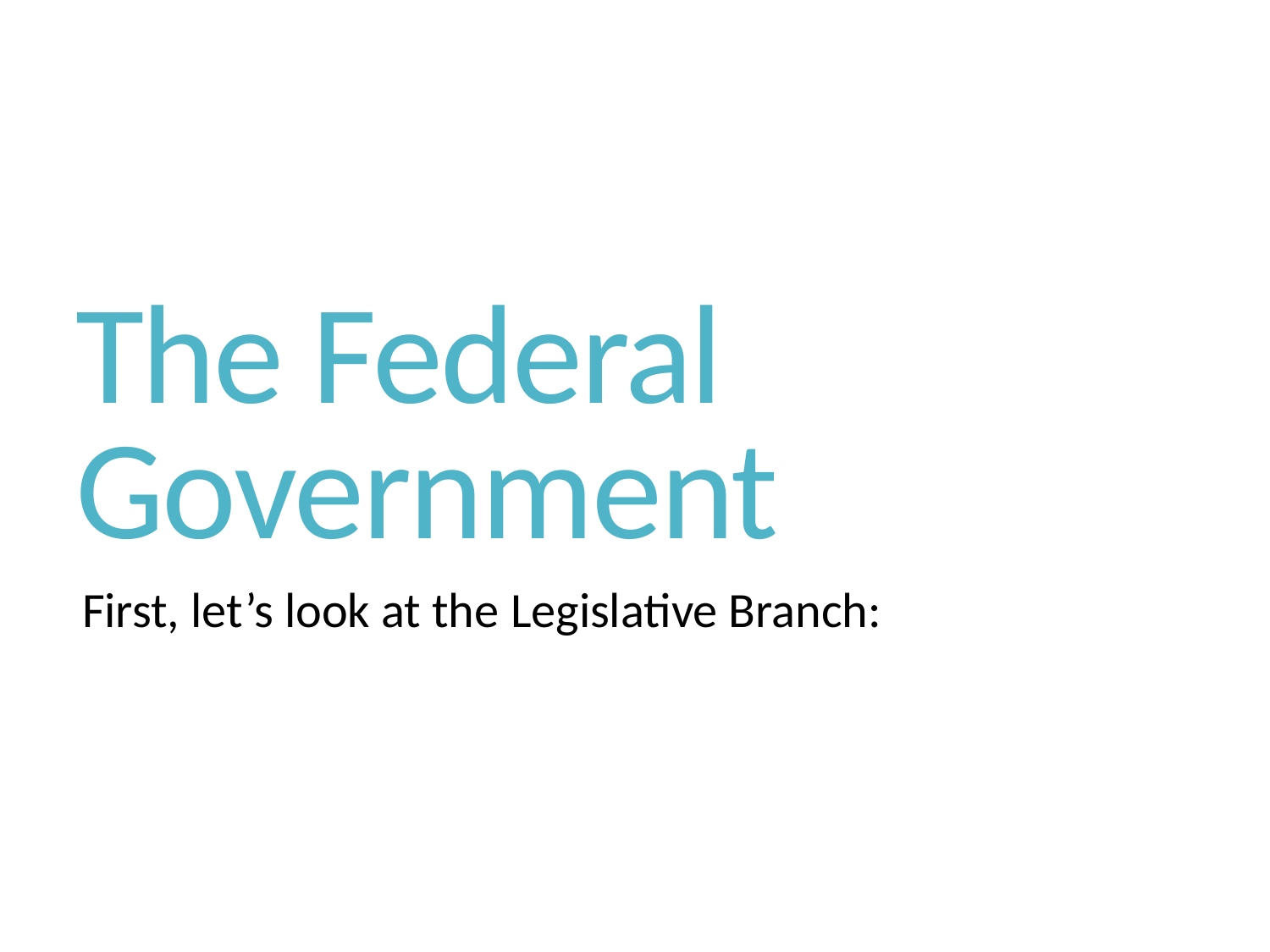

# The Federal Government
First, let’s look at the Legislative Branch: